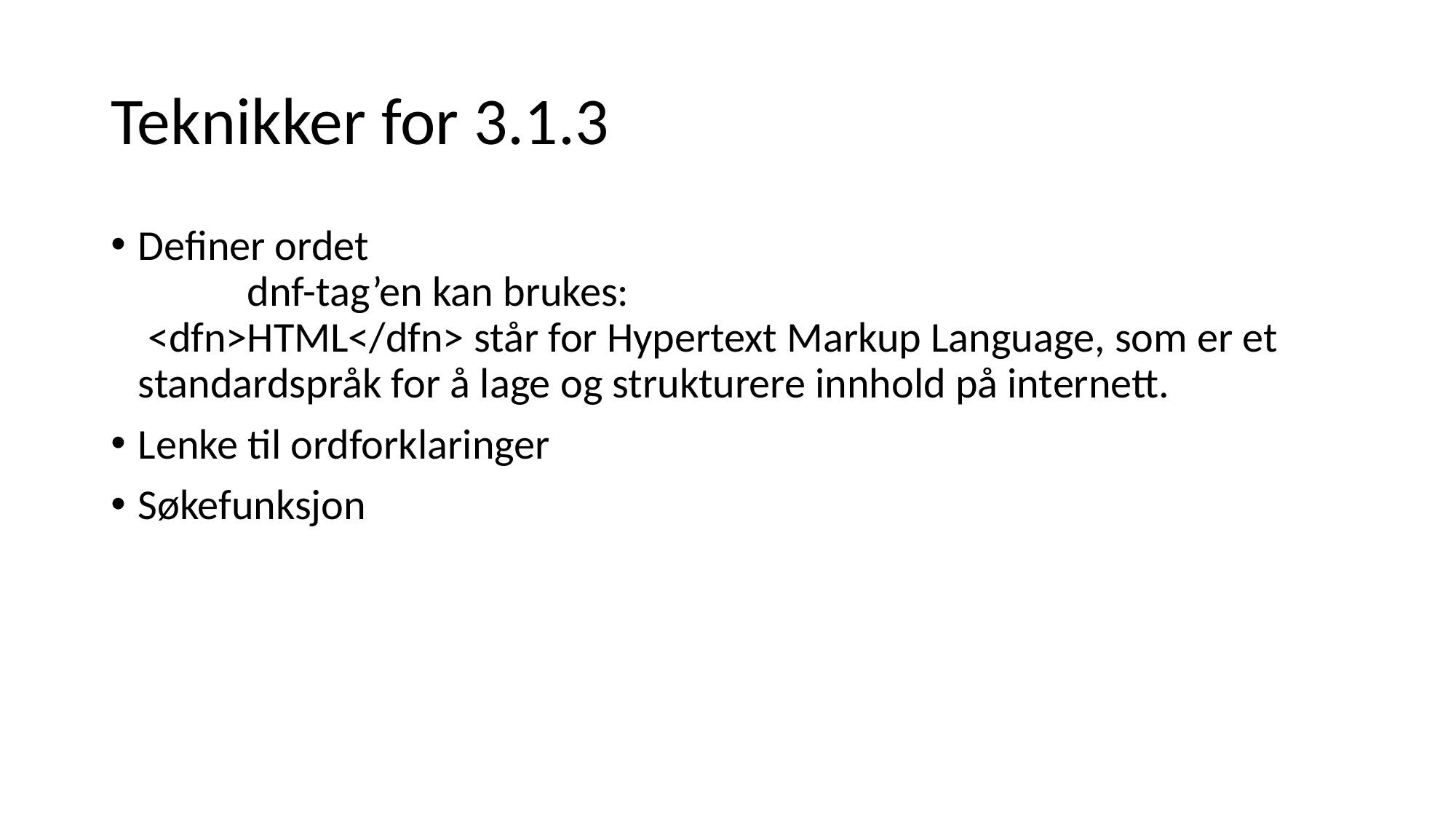

# Teknikker for 3.1.3
Definer ordet
	dnf-tag’en kan brukes:
 <dfn>HTML</dfn> står for Hypertext Markup Language, som er et standardspråk for å lage og strukturere innhold på internett.
Lenke til ordforklaringer
Søkefunksjon